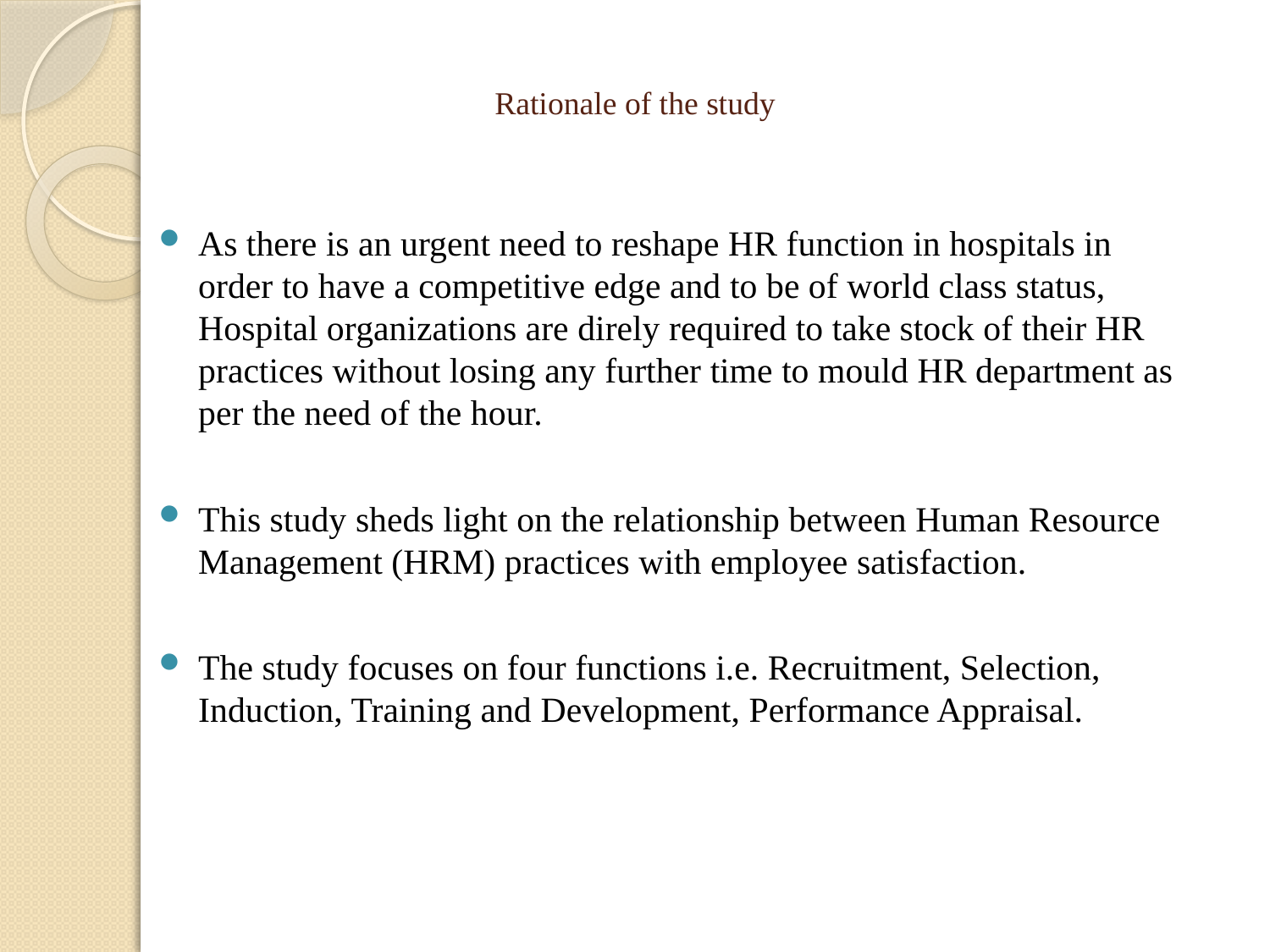

# Rationale of the study

As there is an urgent need to reshape HR function in hospitals in order to have a competitive edge and to be of world class status, Hospital organizations are direly required to take stock of their HR practices without losing any further time to mould HR department as per the need of the hour.

This study sheds light on the relationship between Human Resource Management (HRM) practices with employee satisfaction.

The study focuses on four functions i.e. Recruitment, Selection, Induction, Training and Development, Performance Appraisal.